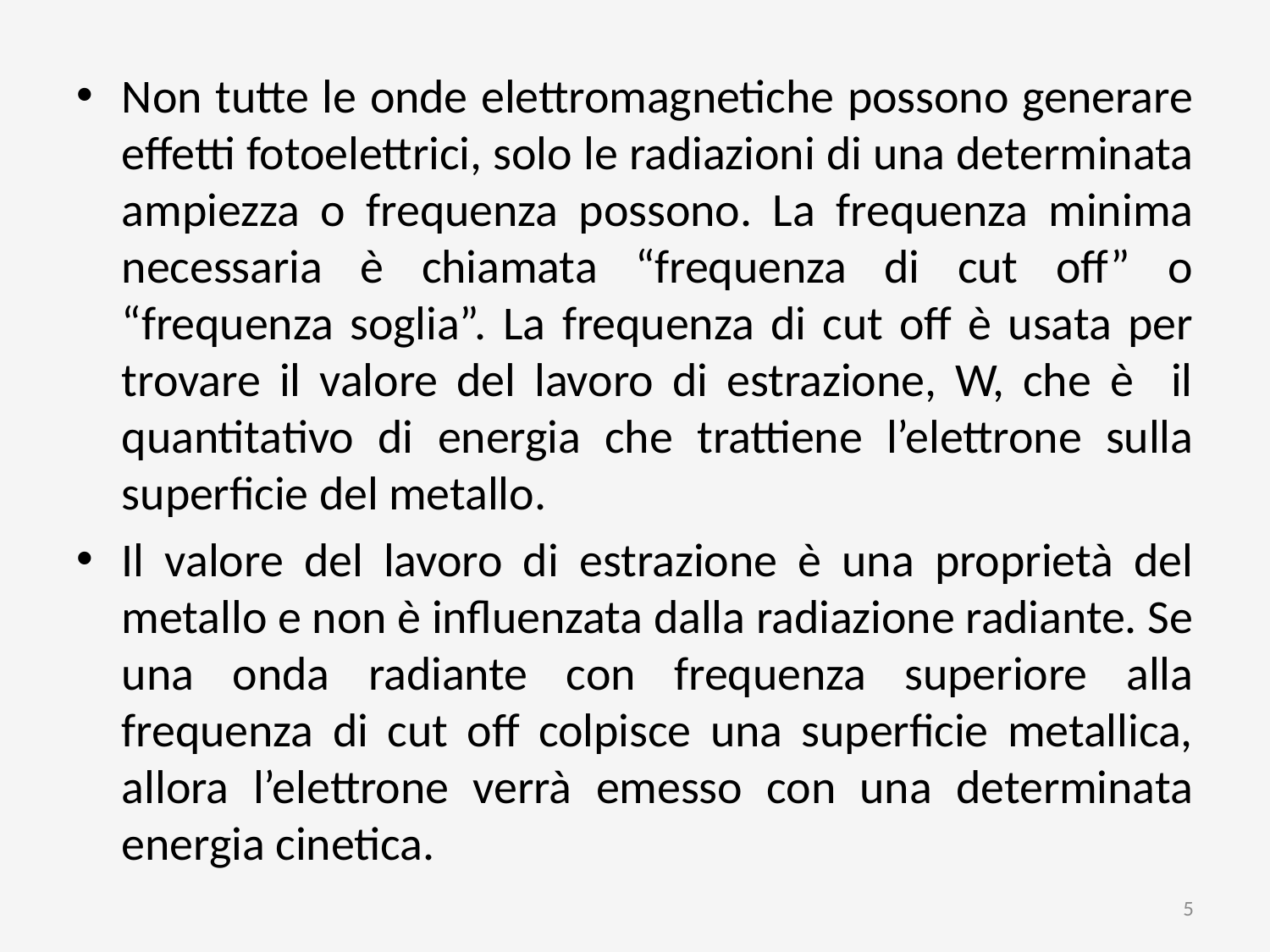

Non tutte le onde elettromagnetiche possono generare effetti fotoelettrici, solo le radiazioni di una determinata ampiezza o frequenza possono. La frequenza minima necessaria è chiamata “frequenza di cut off” o “frequenza soglia”. La frequenza di cut off è usata per trovare il valore del lavoro di estrazione, W, che è  il quantitativo di energia che trattiene l’elettrone sulla superficie del metallo.
Il valore del lavoro di estrazione è una proprietà del metallo e non è influenzata dalla radiazione radiante. Se una onda radiante con frequenza superiore alla frequenza di cut off colpisce una superficie metallica, allora l’elettrone verrà emesso con una determinata energia cinetica.

5